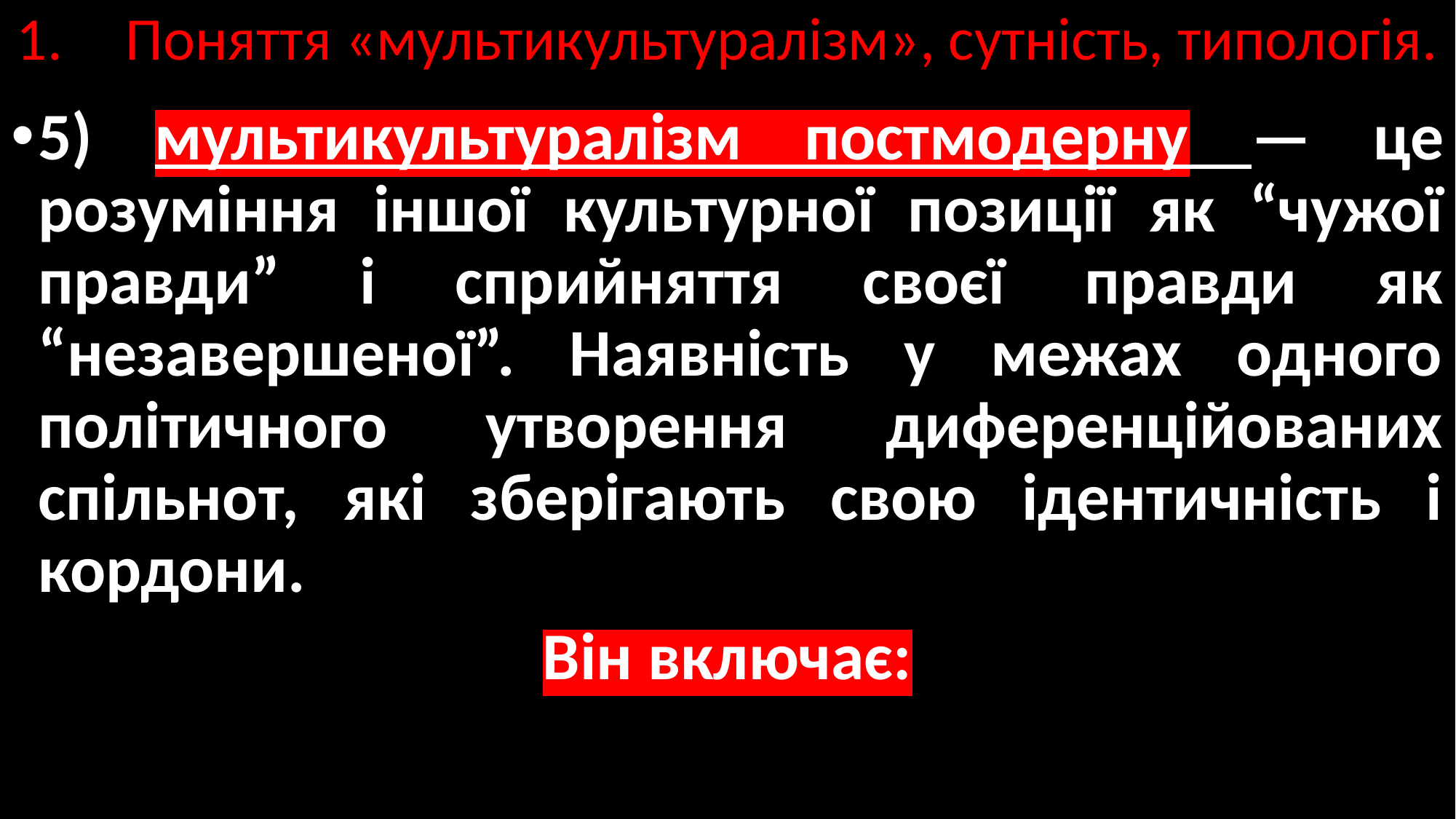

# 1.	Поняття «мультикультуралізм», сутність, типологія.
5) мультикультуралізм постмодерну — це розуміння іншої культурної позиції як “чужої правди” і сприйняття своєї правди як “незавершеної”. Наявність у межах одного політичного утворення диференційованих спільнот, які зберігають свою ідентичність і кордони.
Він включає: